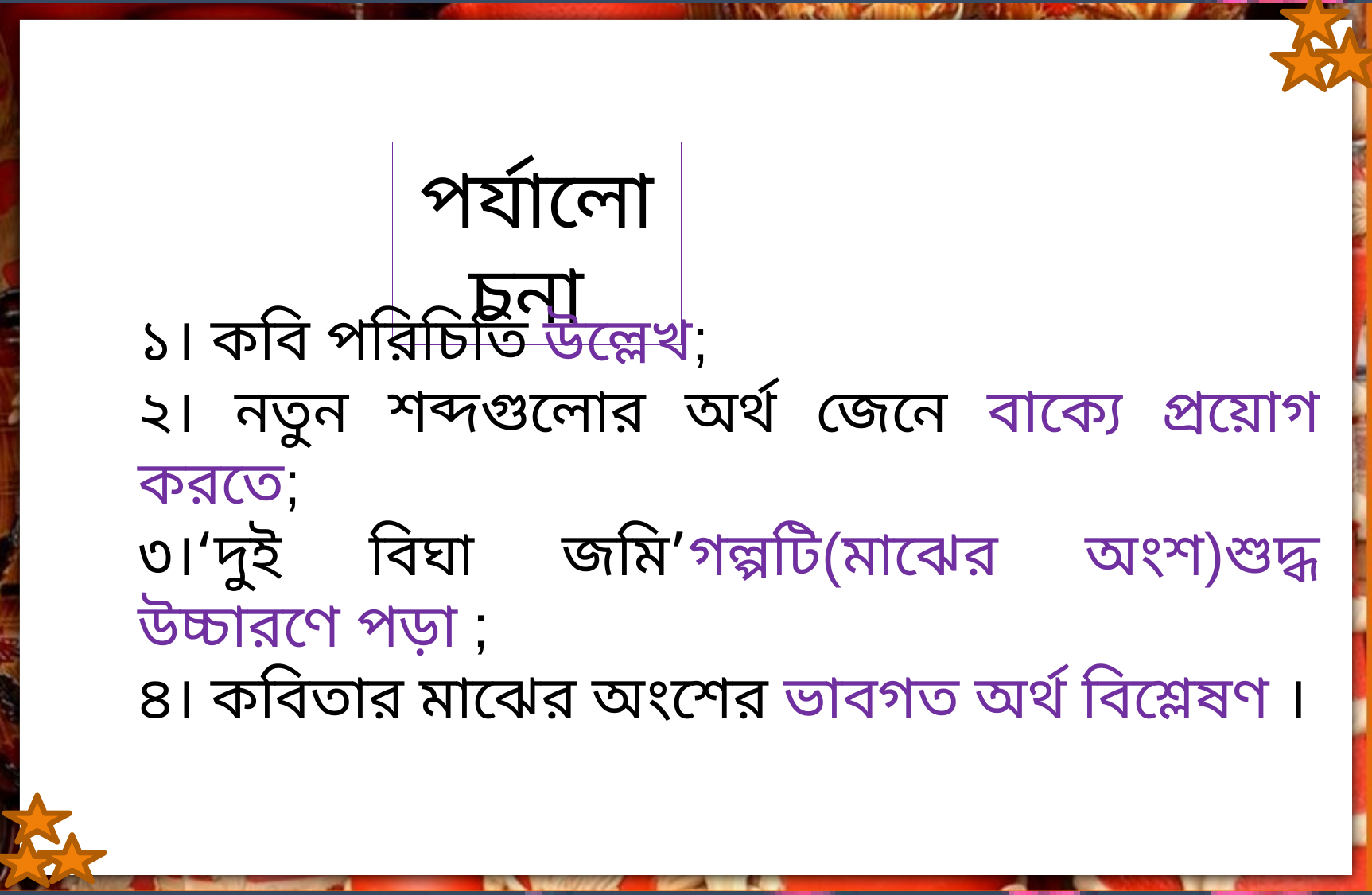

পর্যালোচনা
১। কবি পরিচিতি উল্লেখ;
২। নতুন শব্দগুলোর অর্থ জেনে বাক্যে প্রয়োগ করতে;
৩।‘দুই বিঘা জমি’গল্পটি(মাঝের অংশ)শুদ্ধ উচ্চারণে পড়া ;
৪। কবিতার মাঝের অংশের ভাবগত অর্থ বিশ্লেষণ ।